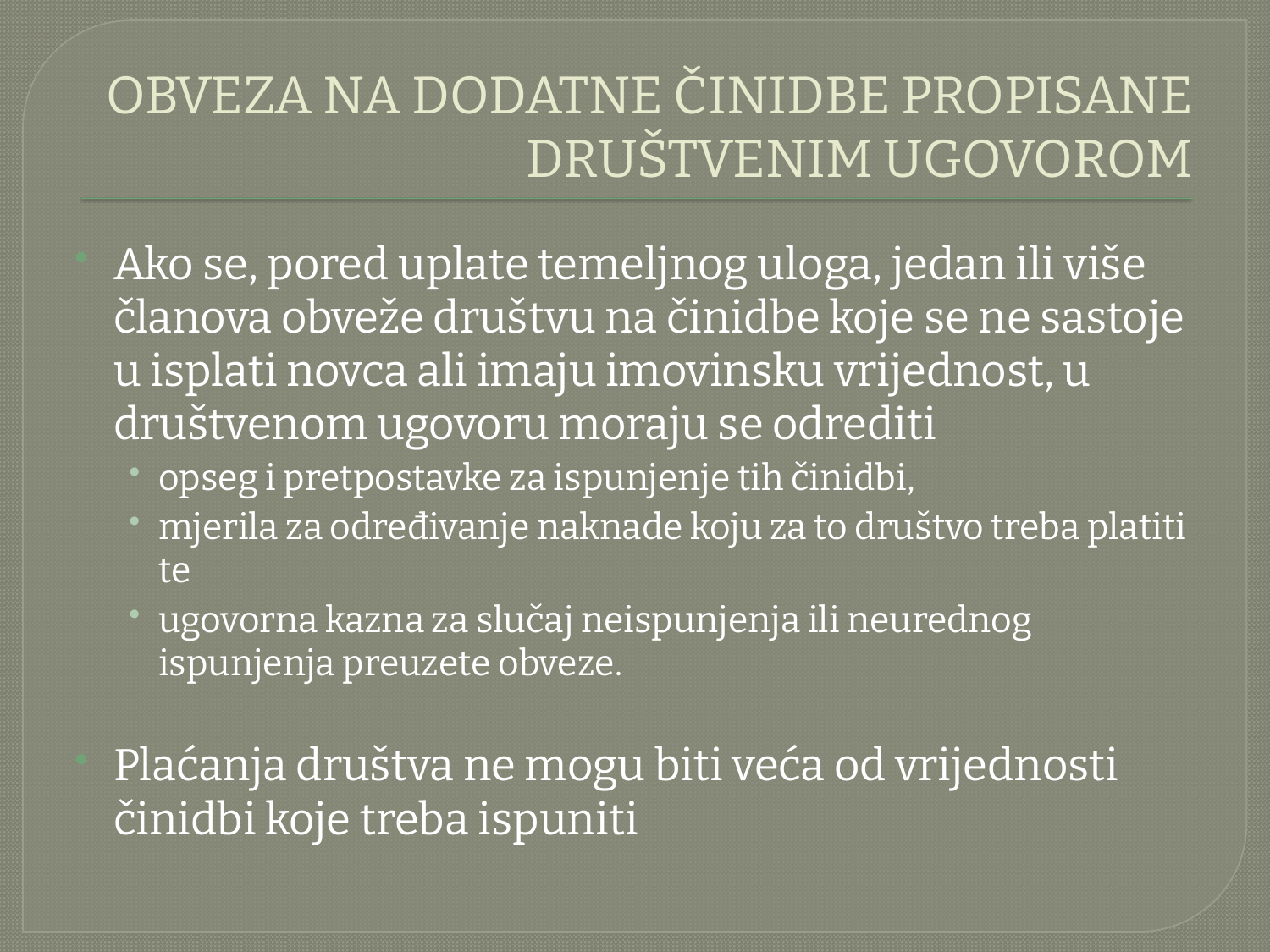

# OBVEZA NA DODATNE ČINIDBE PROPISANE DRUŠTVENIM UGOVOROM
Ako se, pored uplate temeljnog uloga, jedan ili više članova obveže društvu na činidbe koje se ne sastoje u isplati novca ali imaju imovinsku vrijednost, u društvenom ugovoru moraju se odrediti
opseg i pretpostavke za ispunjenje tih činidbi,
mjerila za određivanje naknade koju za to društvo treba platiti te
ugovorna kazna za slučaj neispunjenja ili neurednog ispunjenja preuzete obveze.

Plaćanja društva ne mogu biti veća od vrijednosti činidbi koje treba ispuniti